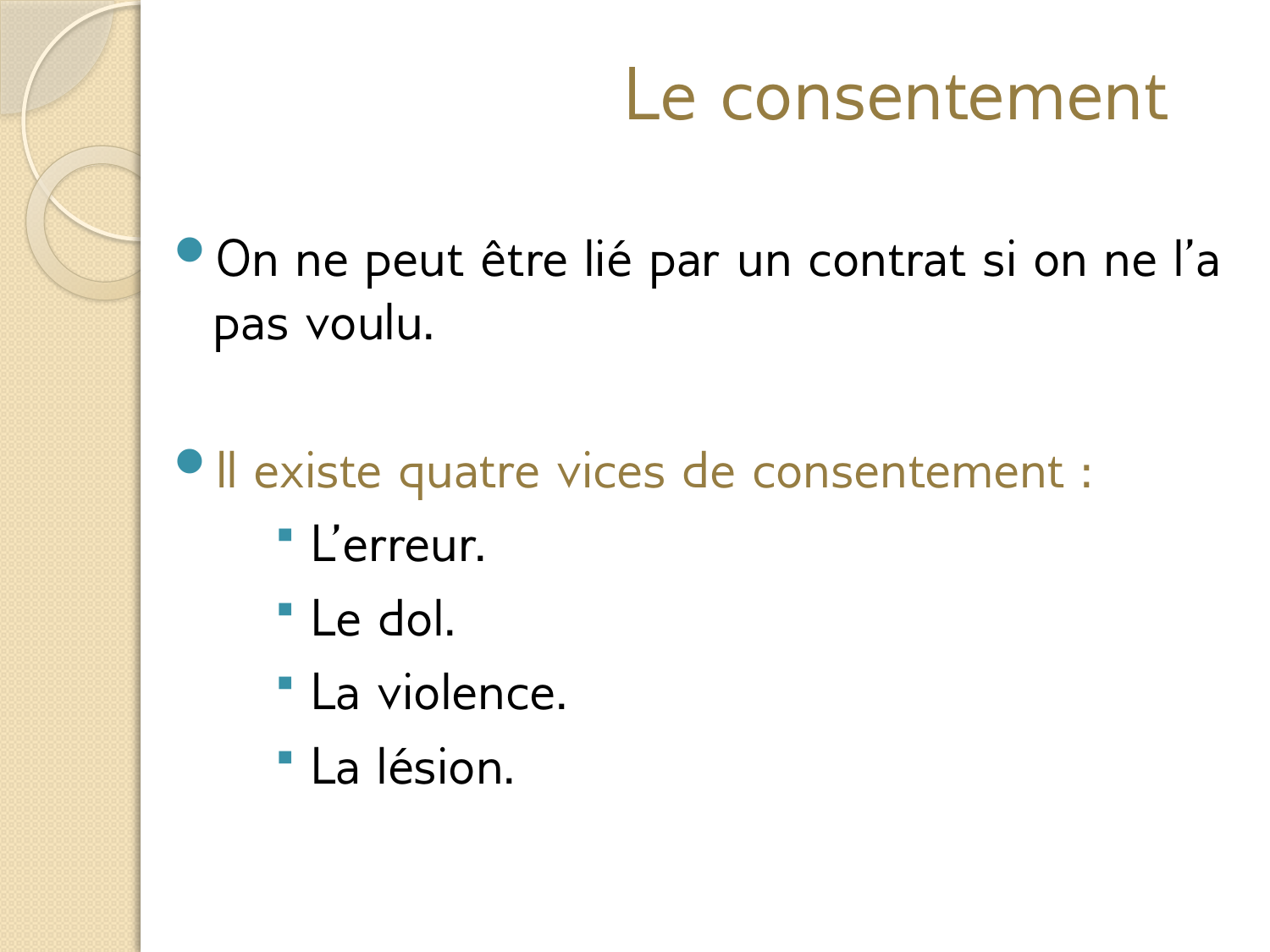

# Le consentement
On ne peut être lié par un contrat si on ne l’a pas voulu.

Il existe quatre vices de consentement :
L’erreur.
Le dol.
La violence.
La lésion.